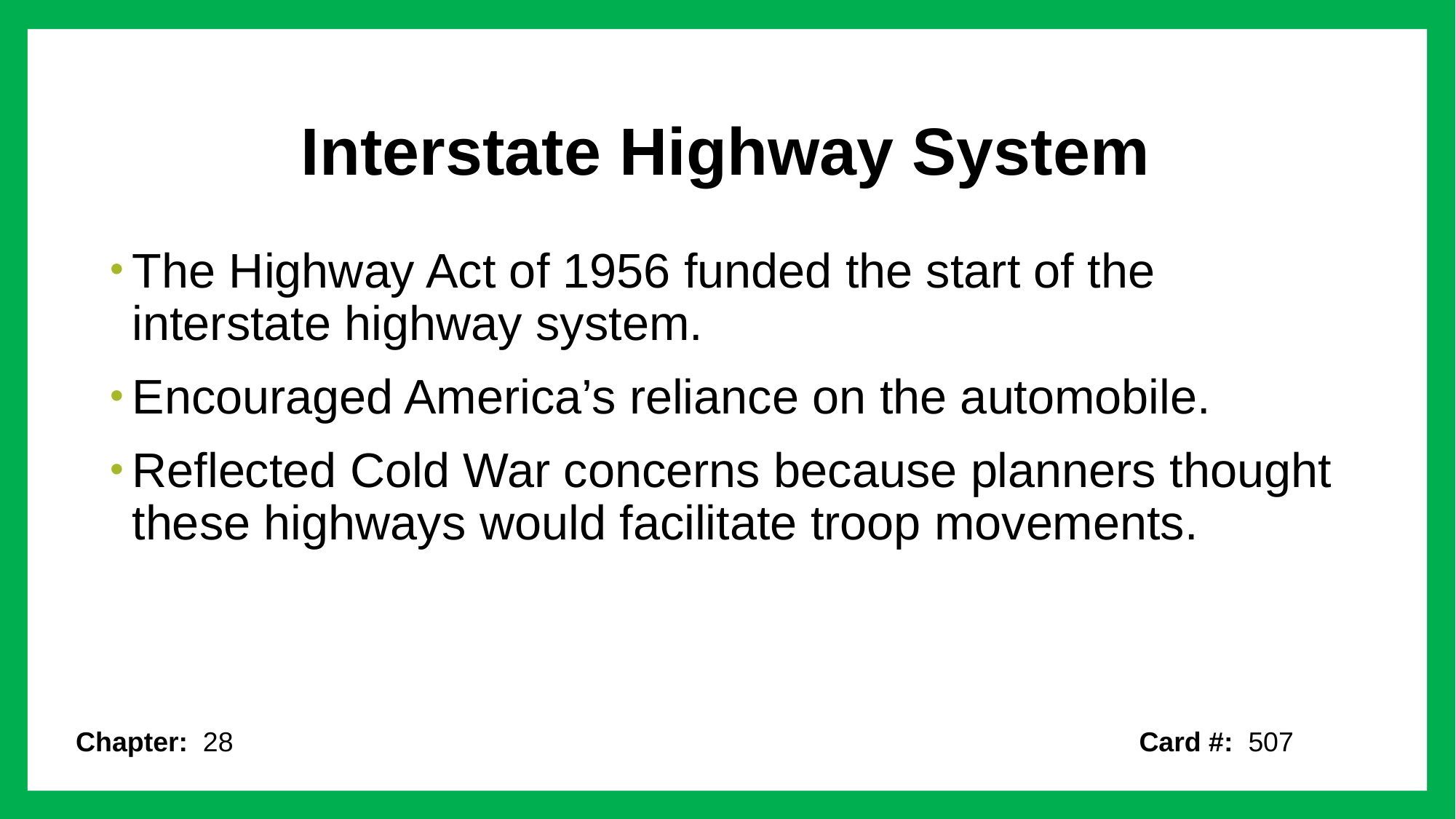

# Interstate Highway System
The Highway Act of 1956 funded the start of the interstate highway system.
Encouraged America’s reliance on the automobile.
Reflected Cold War concerns because planners thought these highways would facilitate troop movements.
Card #:  507
Chapter:  28